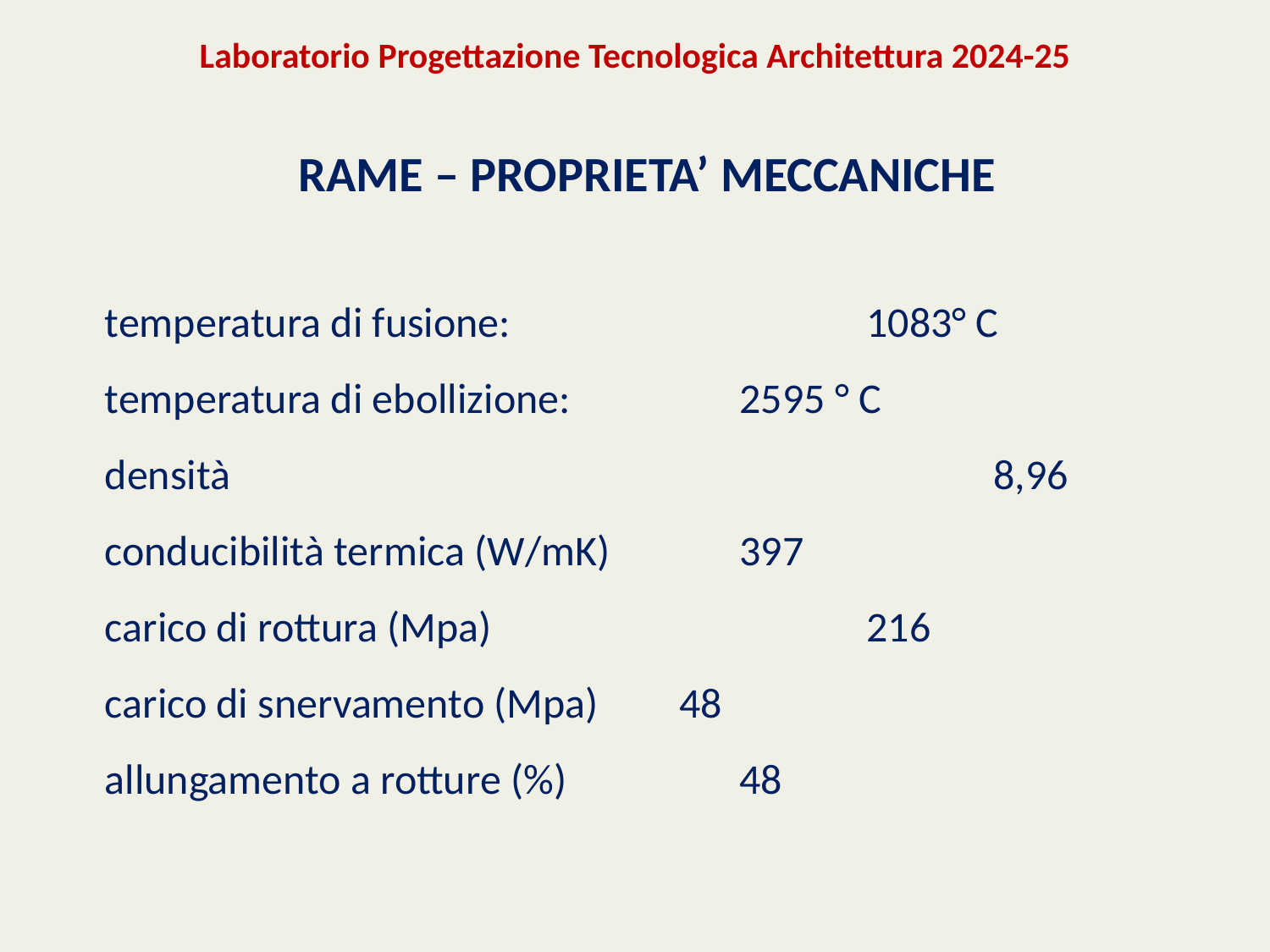

Laboratorio Progettazione Tecnologica Architettura 2024-25
#
RAME – PROPRIETA’ MECCANICHE

temperatura di fusione: 			1083° C
temperatura di ebollizione:		2595 ° C
densità				             			8,96
conducibilità termica (W/mK) 	397
carico di rottura (Mpa) 			216
carico di snervamento (Mpa) 	       48
allungamento a rotture (%)		48